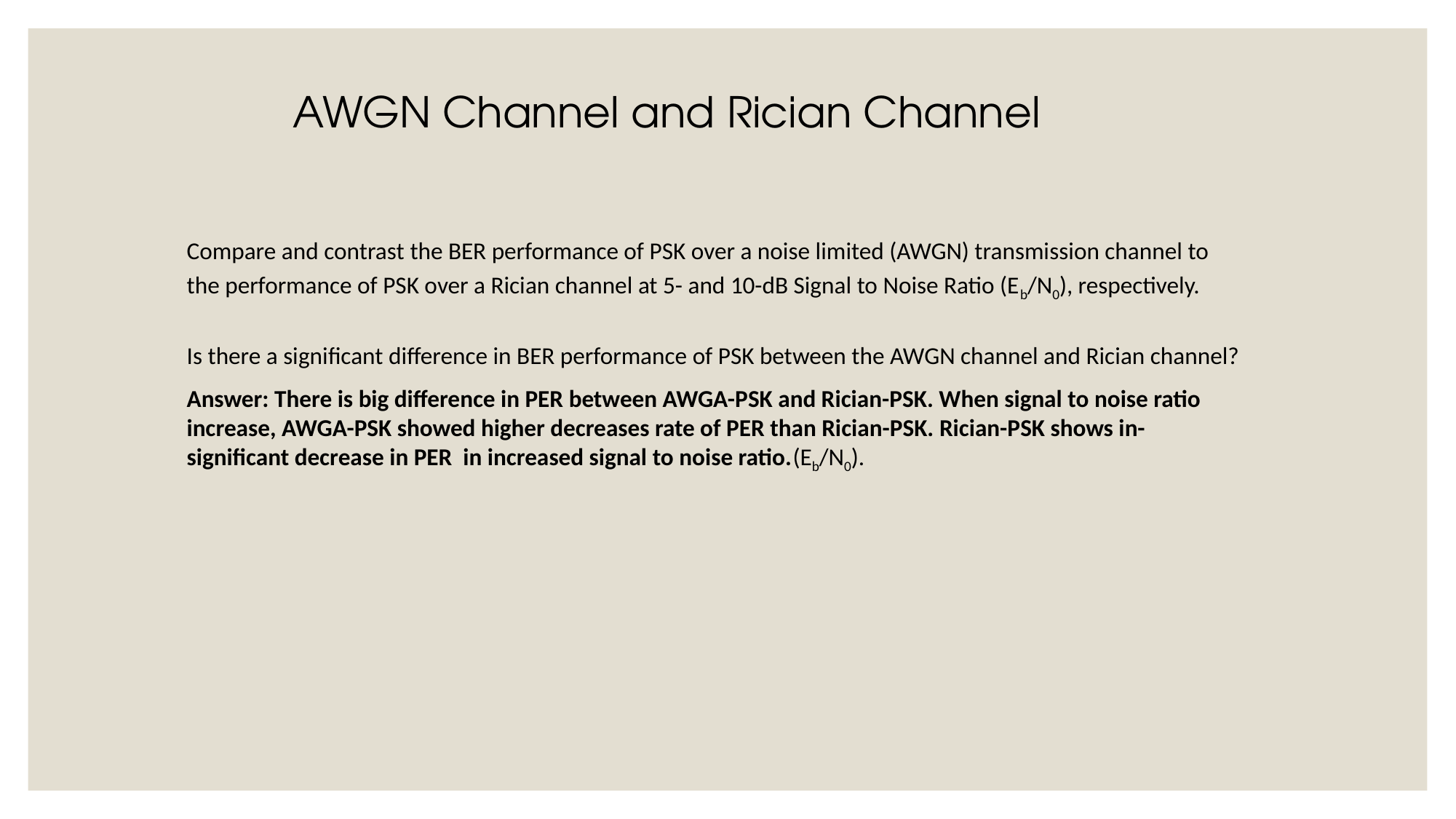

AWGN Channel and Rician Channel
Compare and contrast the BER performance of PSK over a noise limited (AWGN) transmission channel to the performance of PSK over a Rician channel at 5- and 10-dB Signal to Noise Ratio (Eb/N0), respectively.

Is there a significant difference in BER performance of PSK between the AWGN channel and Rician channel?
Answer: There is big difference in PER between AWGA-PSK and Rician-PSK. When signal to noise ratio increase, AWGA-PSK showed higher decreases rate of PER than Rician-PSK. Rician-PSK shows in-significant decrease in PER  in increased signal to noise ratio.(Eb/N0).